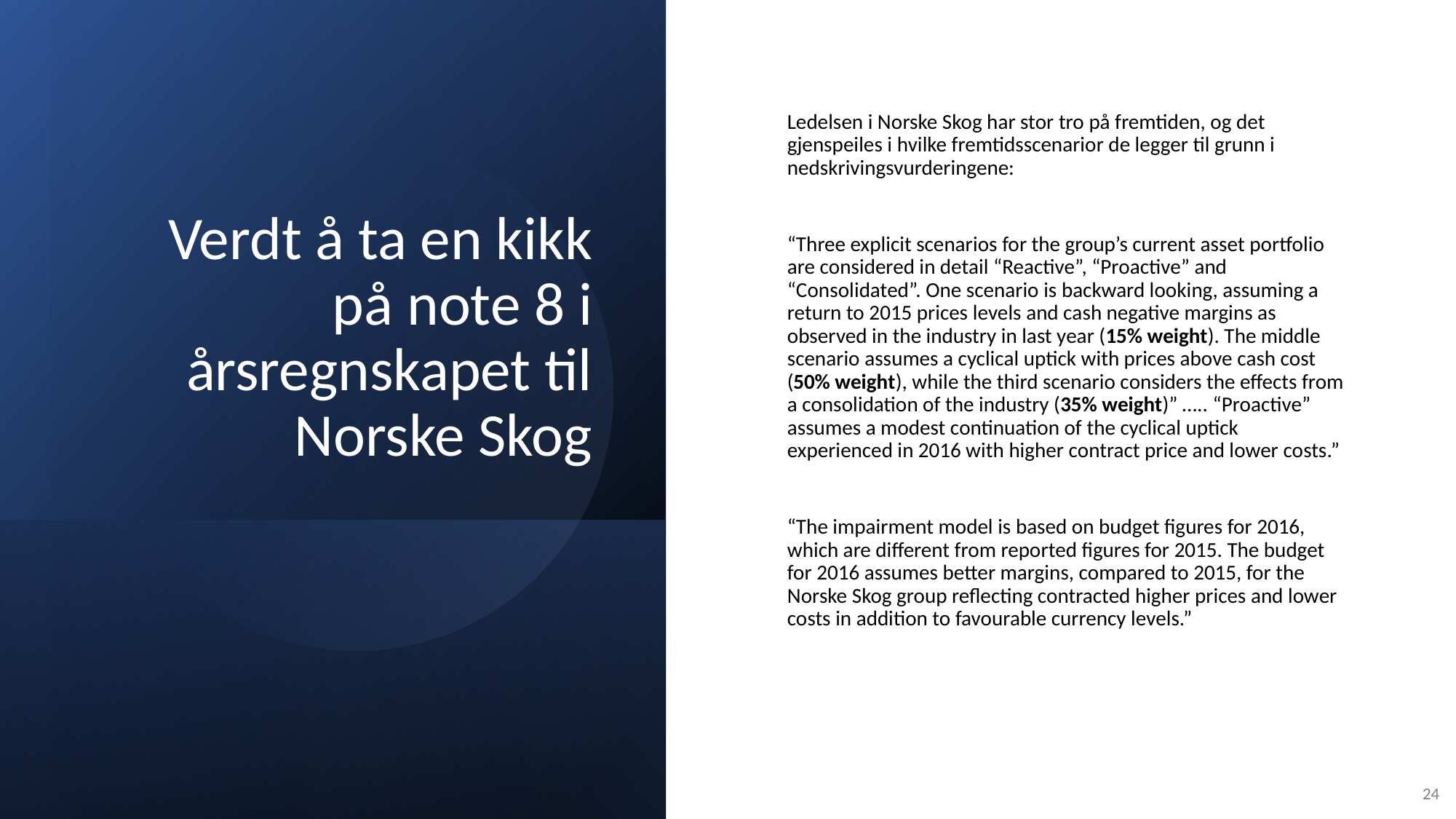

# Verdt å ta en kikk på note 8 i årsregnskapet til Norske Skog

Ledelsen i Norske Skog har stor tro på fremtiden, og det gjenspeiles i hvilke fremtidsscenarior de legger til grunn i nedskrivingsvurderingene:

“Three explicit scenarios for the group’s current asset portfolio are considered in detail “Reactive”, “Proactive” and “Consolidated”. One scenario is backward looking, assuming a return to 2015 prices levels and cash negative margins as observed in the industry in last year (15% weight). The middle scenario assumes a cyclical uptick with prices above cash cost (50% weight), while the third scenario considers the effects from a consolidation of the industry (35% weight)” ….. “Proactive” assumes a modest continuation of the cyclical uptick experienced in 2016 with higher contract price and lower costs.”

“The impairment model is based on budget figures for 2016, which are different from reported figures for 2015. The budget for 2016 assumes better margins, compared to 2015, for the Norske Skog group reflecting contracted higher prices and lower costs in addition to favourable currency levels.”

24